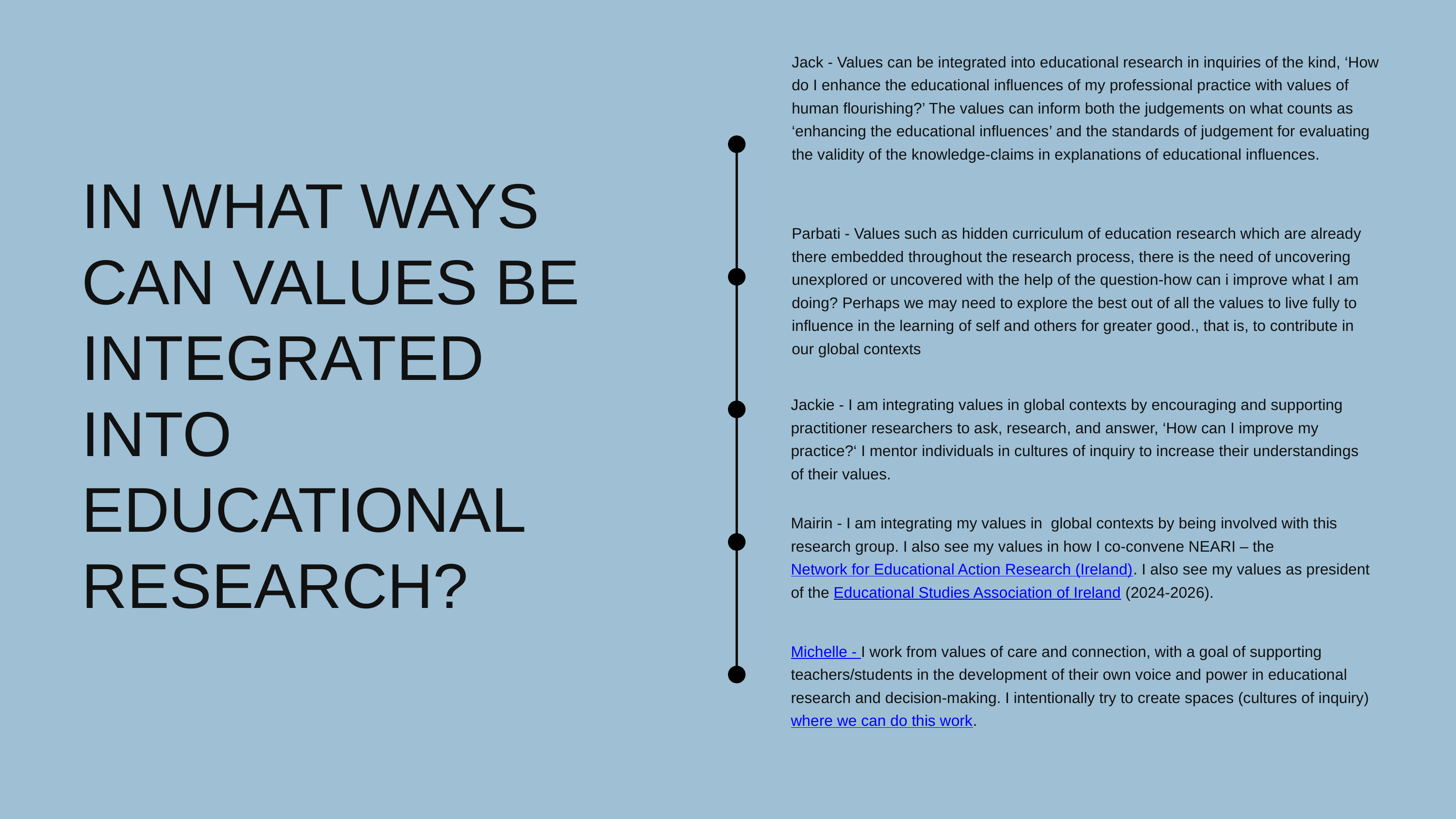

Jack - Values can be integrated into educational research in inquiries of the kind, ‘How do I enhance the educational influences of my professional practice with values of human flourishing?’ The values can inform both the judgements on what counts as ‘enhancing the educational influences’ and the standards of judgement for evaluating the validity of the knowledge-claims in explanations of educational influences.

IN WHAT WAYS CAN VALUES BE INTEGRATED INTO EDUCATIONAL RESEARCH?
Parbati - Values such as hidden curriculum of education research which are already there embedded throughout the research process, there is the need of uncovering unexplored or uncovered with the help of the question-how can i improve what I am doing? Perhaps we may need to explore the best out of all the values to live fully to influence in the learning of self and others for greater good., that is, to contribute in our global contexts
Jackie - I am integrating values in global contexts by encouraging and supporting practitioner researchers to ask, research, and answer, ‘How can I improve my practice?‘ I mentor individuals in cultures of inquiry to increase their understandings of their values.
Mairin - I am integrating my values in  global contexts by being involved with this research group. I also see my values in how I co-convene NEARI – the Network for Educational Action Research (Ireland). I also see my values as president of the Educational Studies Association of Ireland (2024-2026).

Michelle - I work from values of care and connection, with a goal of supporting teachers/students in the development of their own voice and power in educational research and decision-making. I intentionally try to create spaces (cultures of inquiry) where we can do this work.